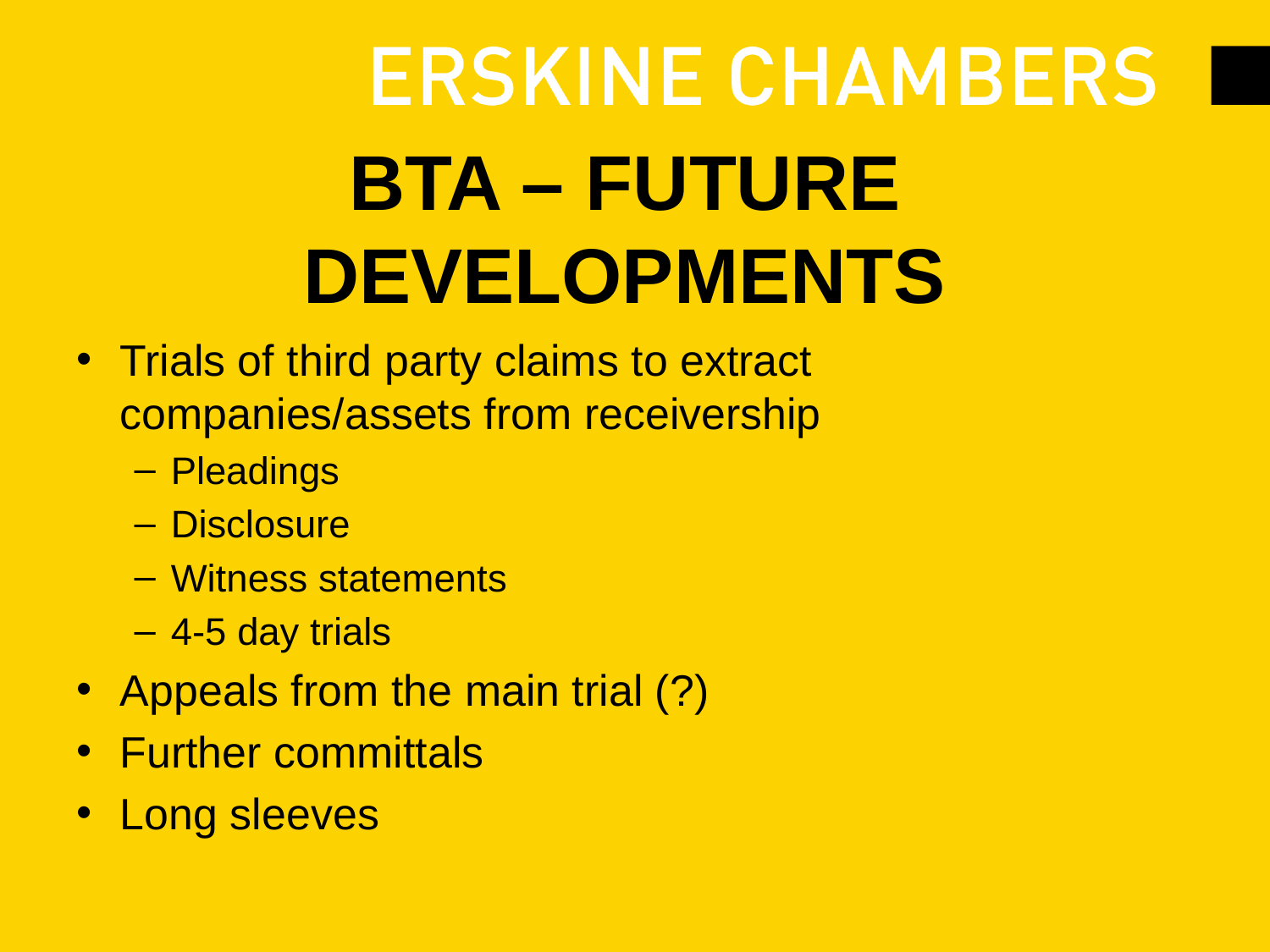

# BTA – future developments
Trials of third party claims to extract companies/assets from receivership
Pleadings
Disclosure
Witness statements
4-5 day trials
Appeals from the main trial (?)
Further committals
Long sleeves